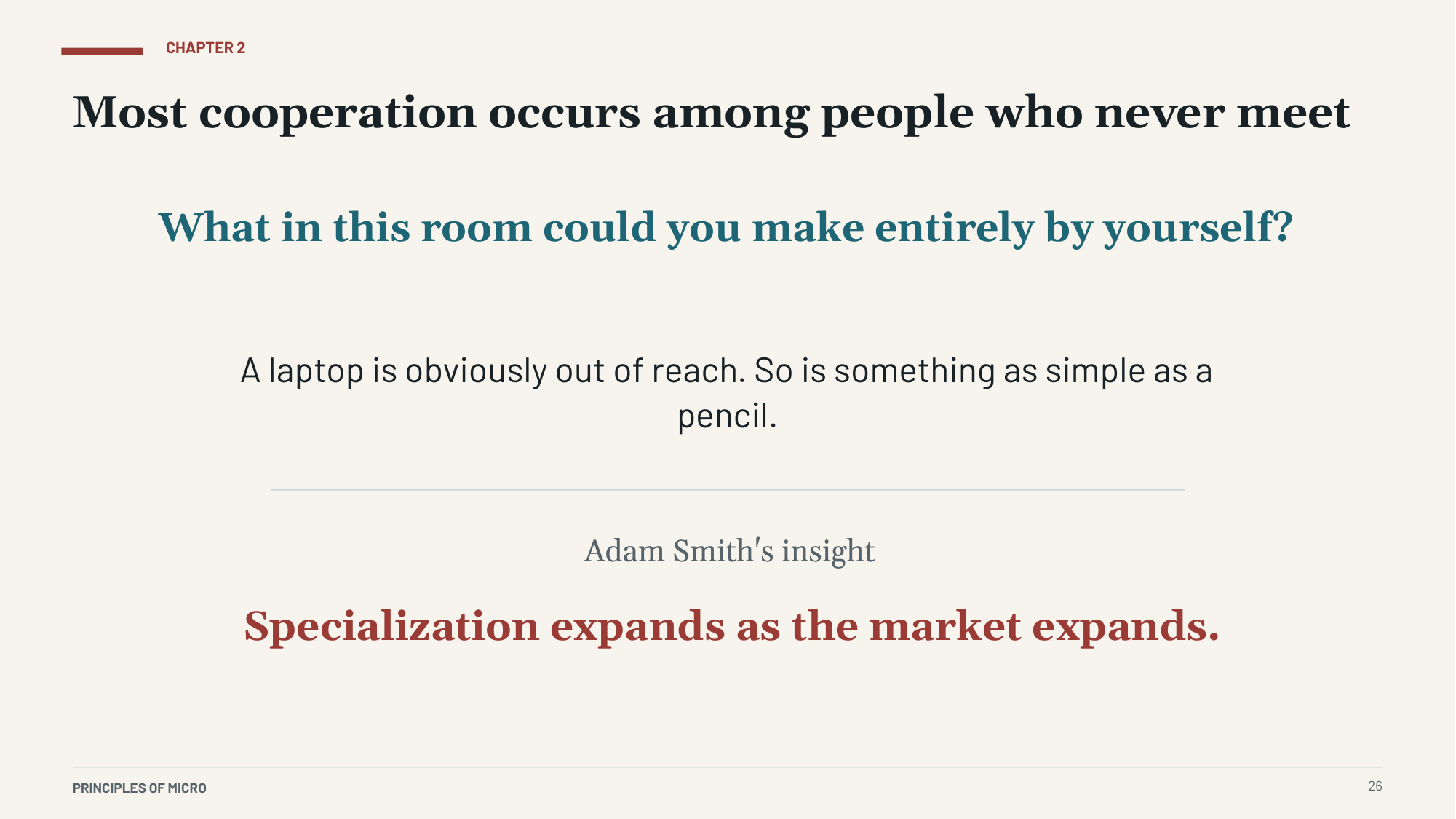

CHAPTER 2

Most cooperation occurs among people who never meet
What in this room could you make entirely by yourself?
A laptop is obviously out of reach. So is something as simple as a pencil.

Adam Smith's insight
Specialization expands as the market expands.

26
PRINCIPLES OF MICRO